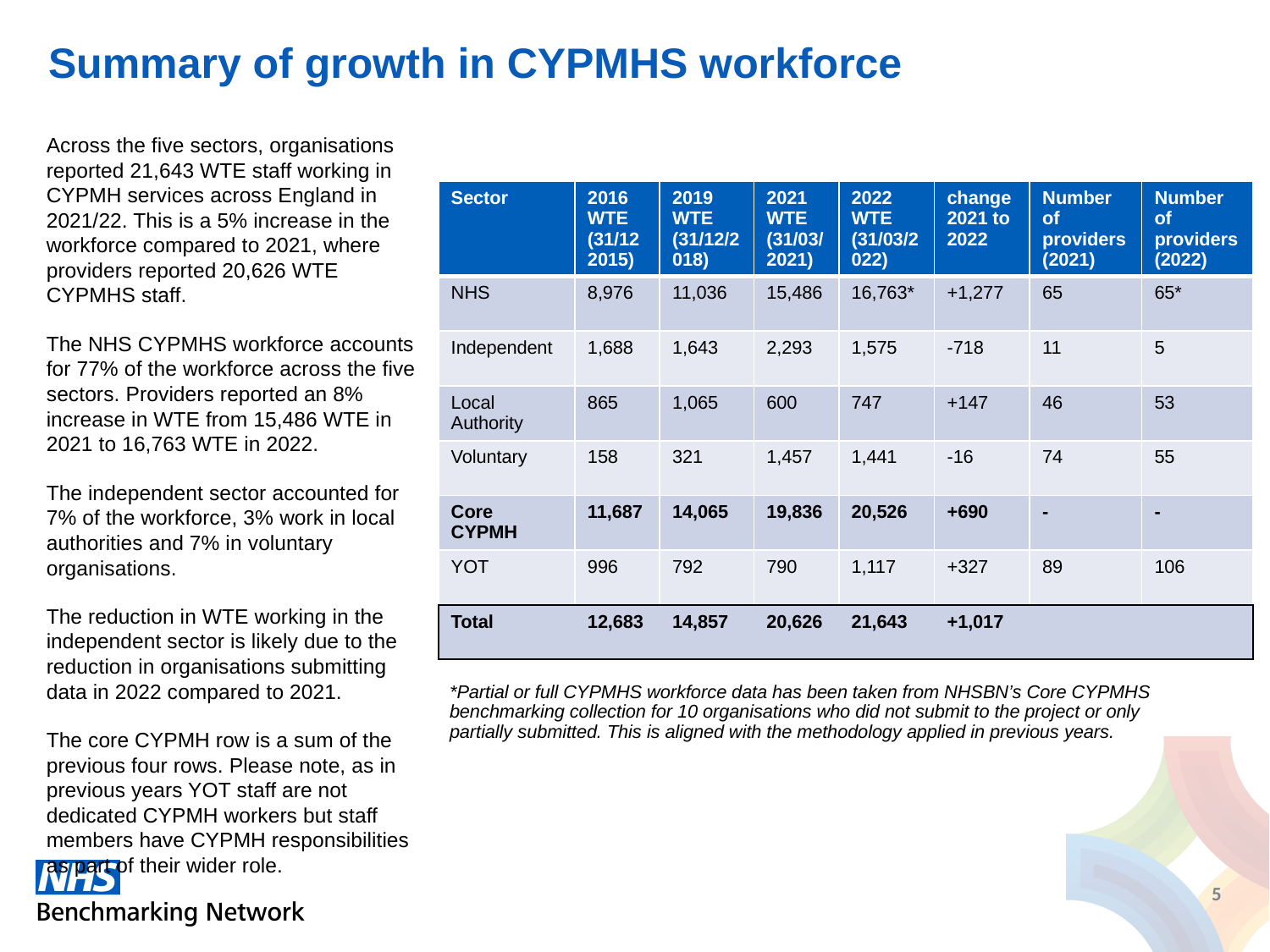

# Summary of growth in CYPMHS workforce
Across the five sectors, organisations reported 21,643 WTE staff working in CYPMH services across England in 2021/22. This is a 5% increase in the workforce compared to 2021, where providers reported 20,626 WTE CYPMHS staff.
The NHS CYPMHS workforce accounts for 77% of the workforce across the five sectors. Providers reported an 8% increase in WTE from 15,486 WTE in 2021 to 16,763 WTE in 2022.
The independent sector accounted for 7% of the workforce, 3% work in local authorities and 7% in voluntary organisations.
The reduction in WTE working in the independent sector is likely due to the reduction in organisations submitting data in 2022 compared to 2021.
The core CYPMH row is a sum of the previous four rows. Please note, as in previous years YOT staff are not dedicated CYPMH workers but staff members have CYPMH responsibilities as part of their wider role.
| Sector | 2016 WTE (31/122015) | 2019 WTE (31/12/2018) | 2021 WTE (31/03/2021) | 2022 WTE (31/03/2022) | change 2021 to 2022 | Number of providers (2021) | Number of providers (2022) |
| --- | --- | --- | --- | --- | --- | --- | --- |
| NHS | 8,976 | 11,036 | 15,486 | 16,763\* | +1,277 | 65 | 65\* |
| Independent | 1,688 | 1,643 | 2,293 | 1,575 | -718 | 11 | 5 |
| Local Authority | 865 | 1,065 | 600 | 747 | +147 | 46 | 53 |
| Voluntary | 158 | 321 | 1,457 | 1,441 | -16 | 74 | 55 |
| Core CYPMH | 11,687 | 14,065 | 19,836 | 20,526 | +690 | - | - |
| YOT | 996 | 792 | 790 | 1,117 | +327 | 89 | 106 |
| Total | 12,683 | 14,857 | 20,626 | 21,643 | +1,017 |  |  |
*Partial or full CYPMHS workforce data has been taken from NHSBN’s Core CYPMHS benchmarking collection for 10 organisations who did not submit to the project or only partially submitted. This is aligned with the methodology applied in previous years.
5